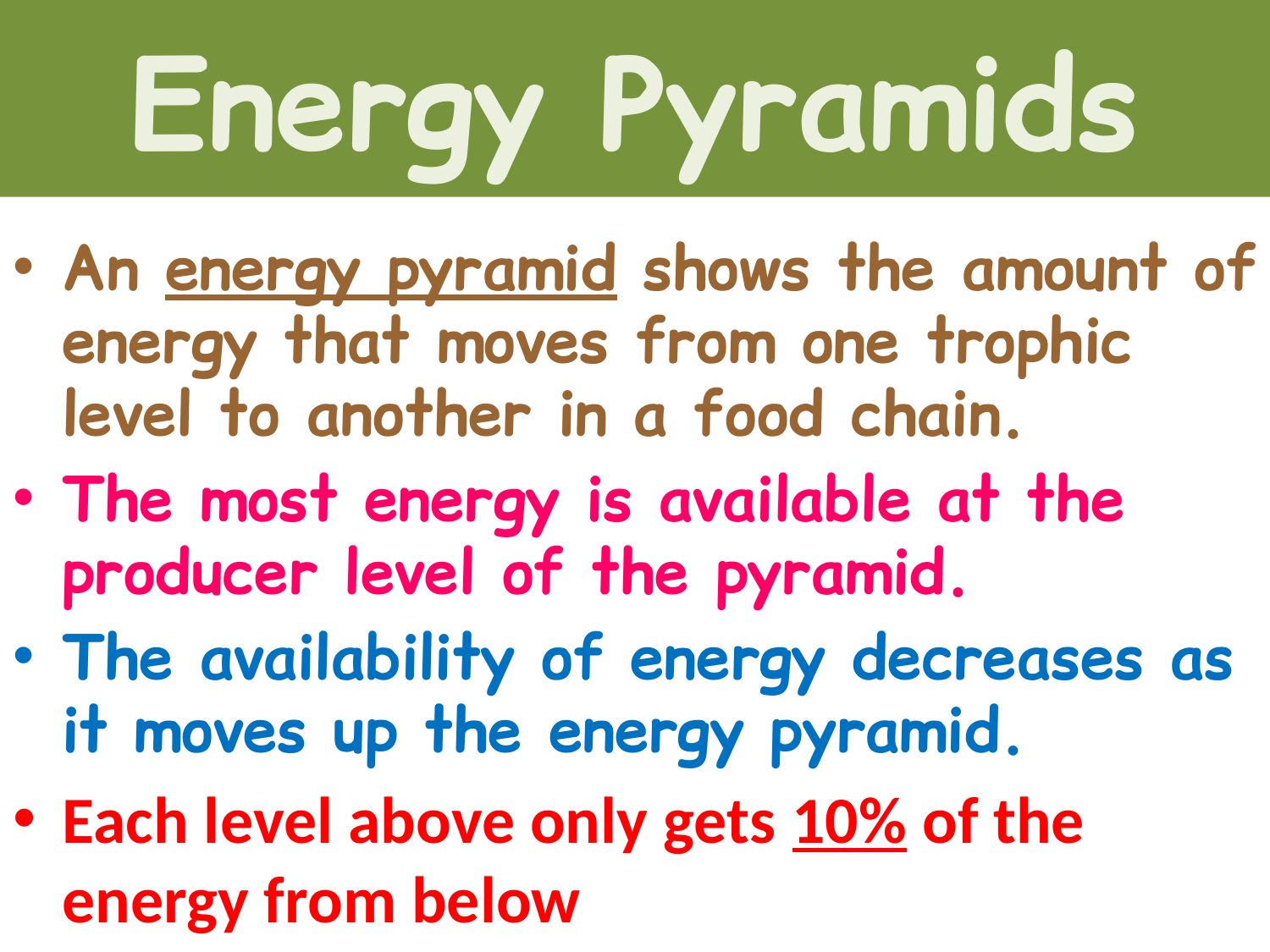

# Energy Pyramids
An energy pyramid shows the amount of energy that moves from one trophic level to another in a food chain.
The most energy is available at the producer level of the pyramid.
The availability of energy decreases as it moves up the energy pyramid.
Each level above only gets 10% of the energy from below